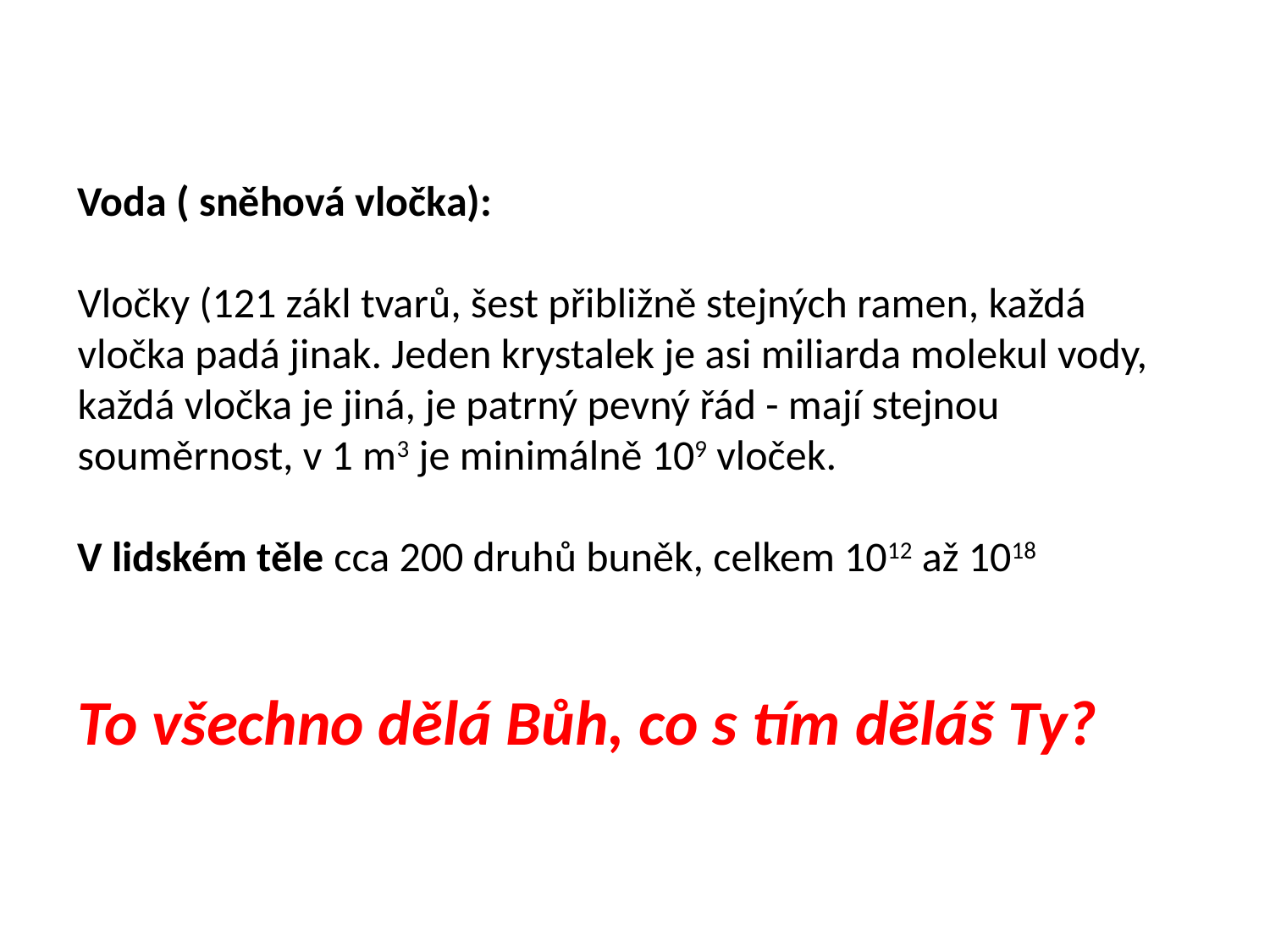

# Voda ( sněhová vločka): Vločky (121 zákl tvarů, šest přibližně stejných ramen, každá vločka padá jinak. Jeden krystalek je asi miliarda molekul vody, každá vločka je jiná, je patrný pevný řád - mají stejnou souměrnost, v 1 m3 je minimálně 109 vloček. V lidském těle cca 200 druhů buněk, celkem 1012 až 1018 To všechno dělá Bůh, co s tím děláš Ty?